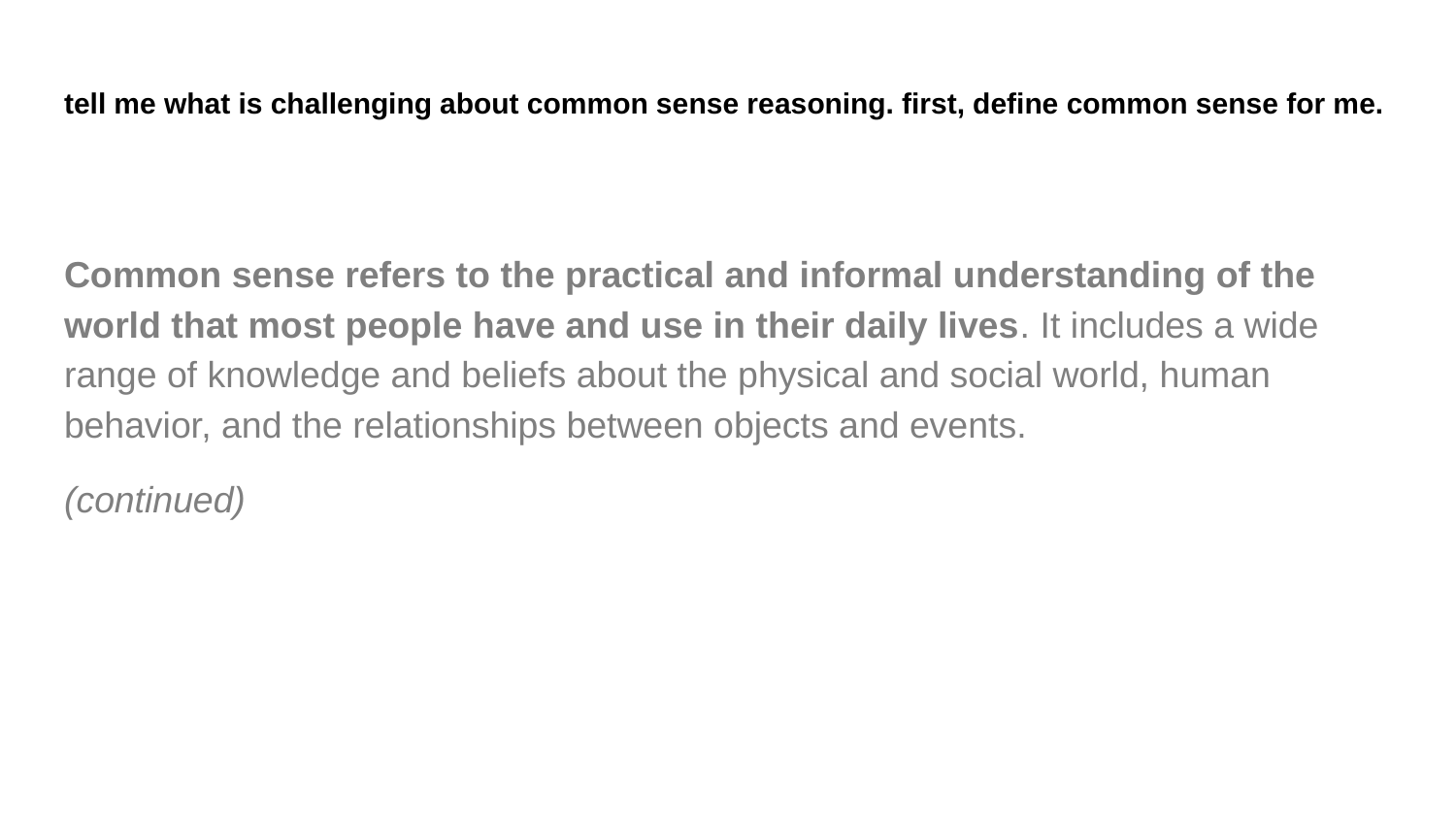

# tell me what is challenging about common sense reasoning. first, define common sense for me.
Common sense refers to the practical and informal understanding of the world that most people have and use in their daily lives. It includes a wide range of knowledge and beliefs about the physical and social world, human behavior, and the relationships between objects and events.
(continued)